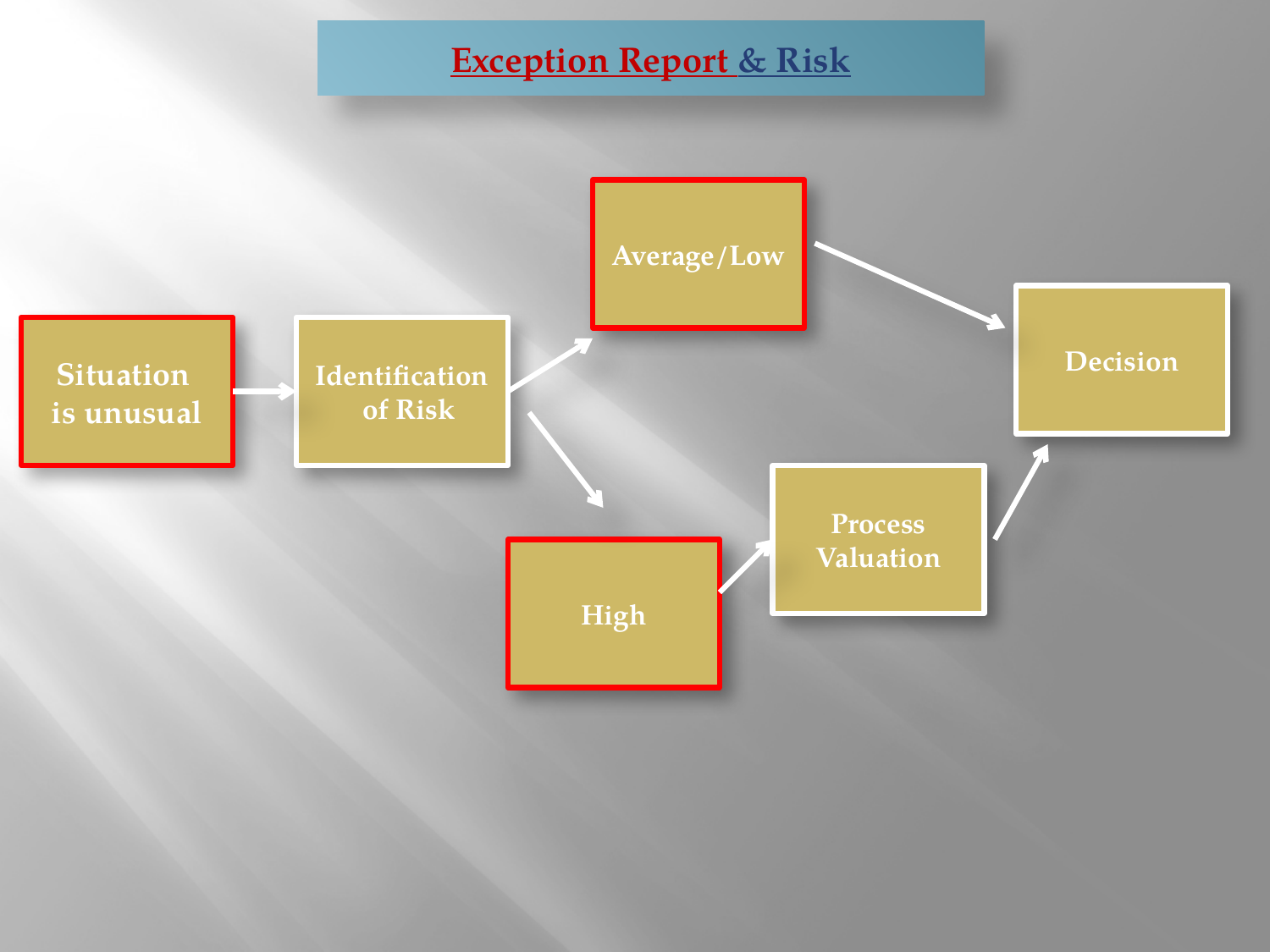

Exception Report & Risk
Average/Low
Decision
Situation
is unusual
Identification
  of Risk
Process Valuation
High